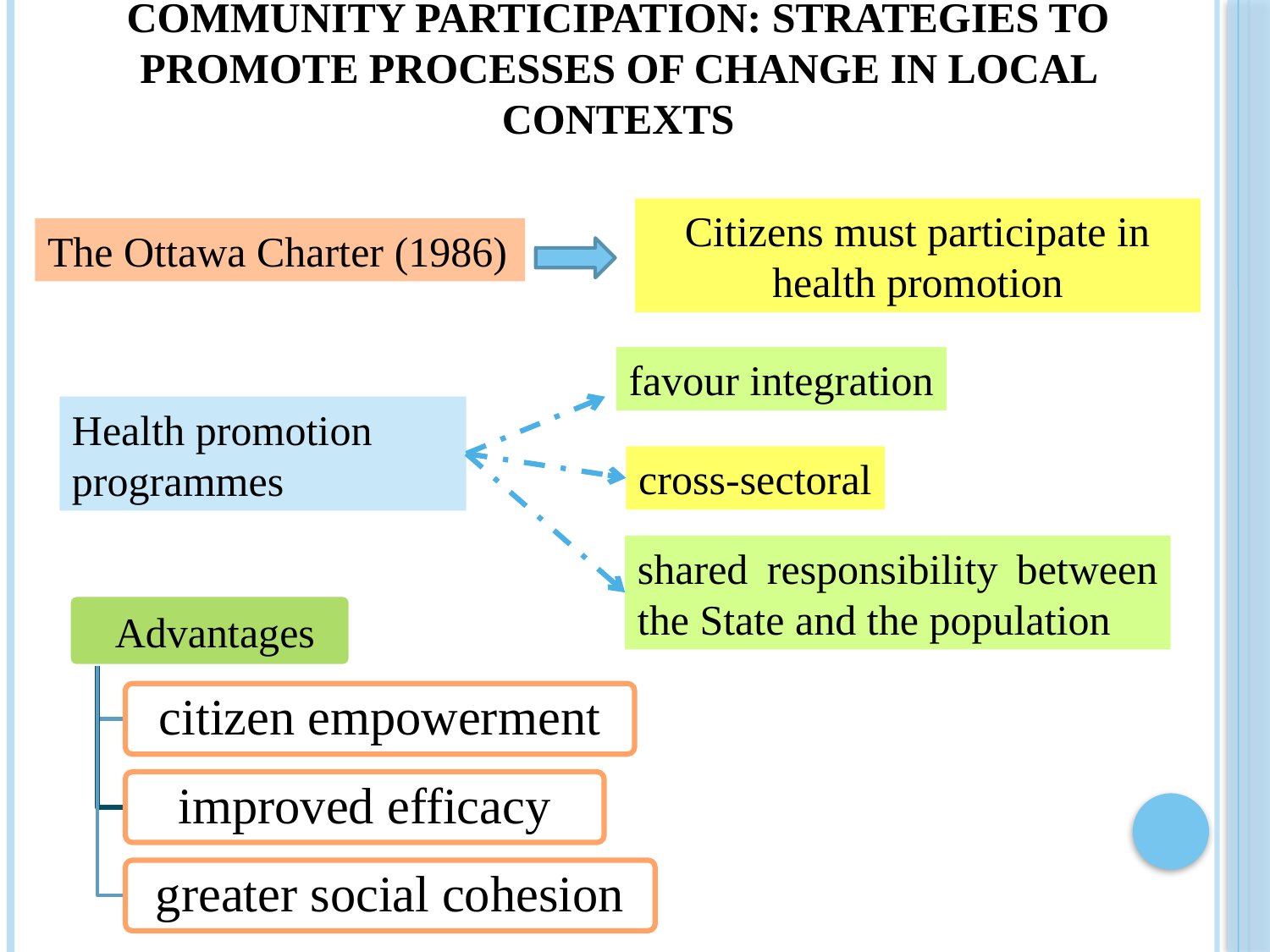

# Community participation: strategies to promote processes of change in local contexts
Citizens must participate in health promotion
The Ottawa Charter (1986)

favour integration
Health promotion programmes
cross-sectoral
shared responsibility between the State and the population
 Advantages
citizen empowerment
improved efficacy
greater social cohesion